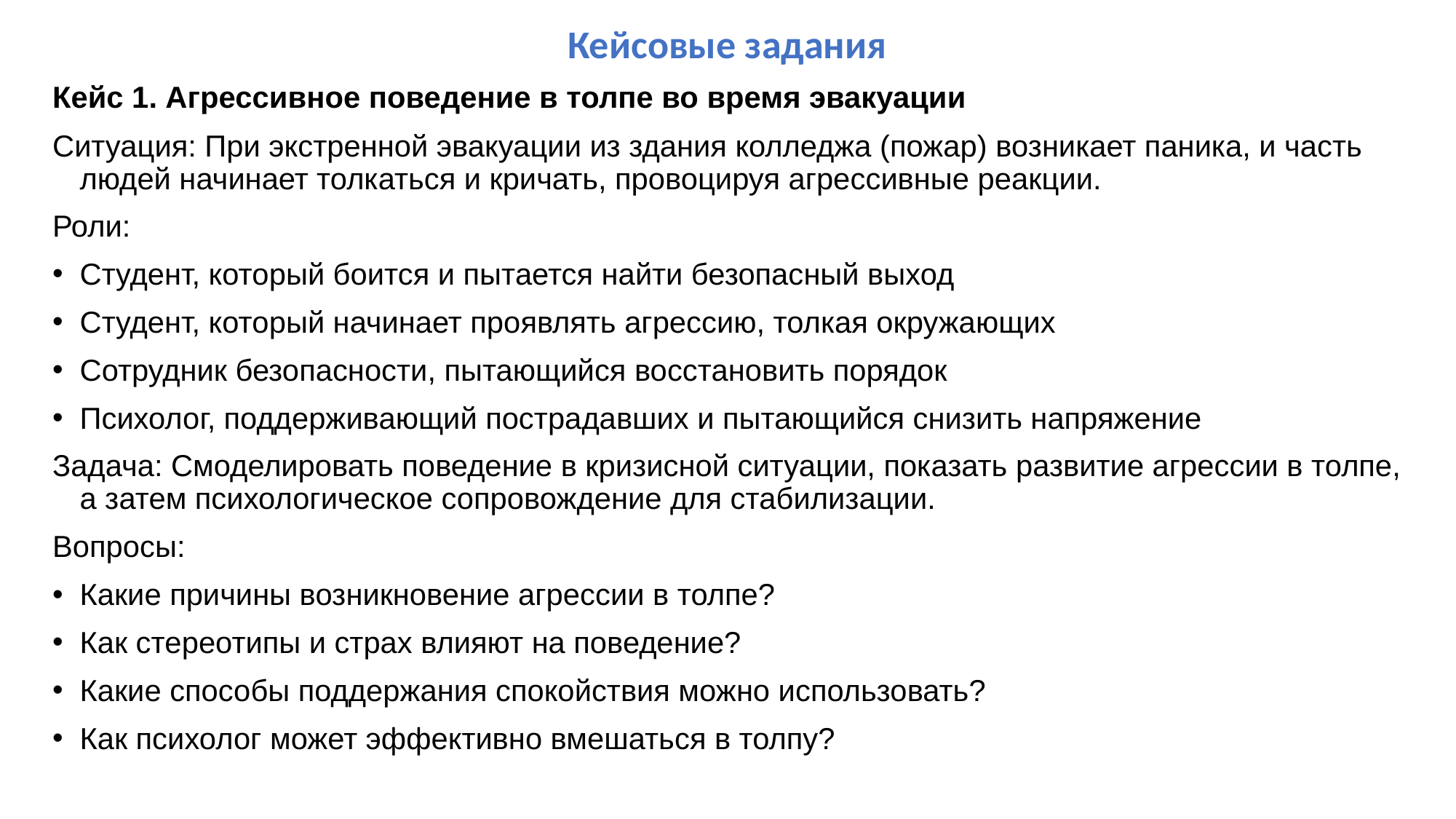

Кейсовые задания
Кейс 1. Агрессивное поведение в толпе во время эвакуации
Ситуация: При экстренной эвакуации из здания колледжа (пожар) возникает паника, и часть людей начинает толкаться и кричать, провоцируя агрессивные реакции.
Роли:
Студент, который боится и пытается найти безопасный выход
Студент, который начинает проявлять агрессию, толкая окружающих
Сотрудник безопасности, пытающийся восстановить порядок
Психолог, поддерживающий пострадавших и пытающийся снизить напряжение
Задача: Смоделировать поведение в кризисной ситуации, показать развитие агрессии в толпе, а затем психологическое сопровождение для стабилизации.
Вопросы:
Какие причины возникновение агрессии в толпе?
Как стереотипы и страх влияют на поведение?
Какие способы поддержания спокойствия можно использовать?
Как психолог может эффективно вмешаться в толпу?